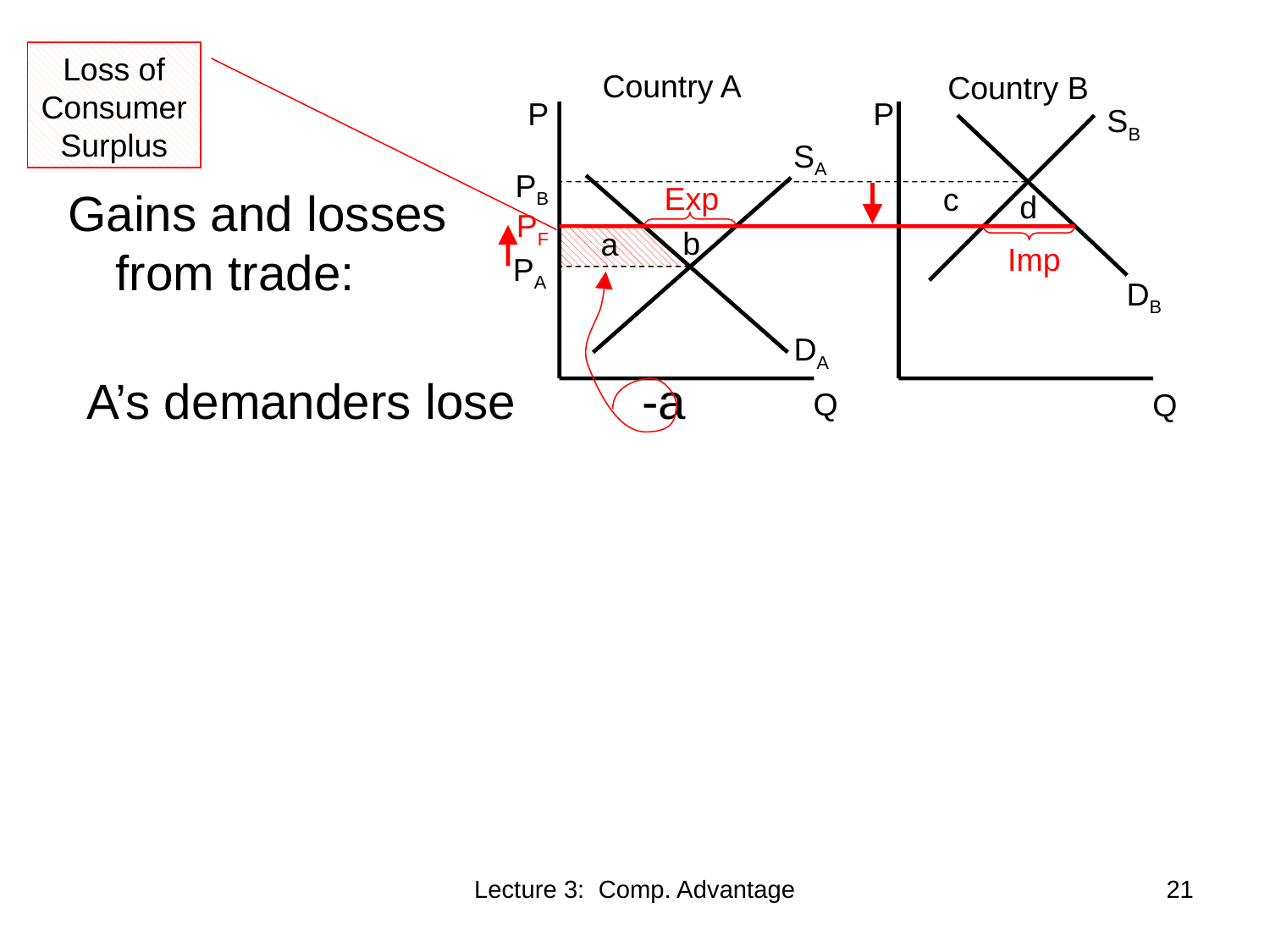

Loss of Consumer Surplus
Country A
Country B
P
P
SB

SA
PB
Exp

c

Gains and losses from trade:

d

PF
b
a

Imp
PA

DB

DA
A’s demanders lose	-a

Q

Q
Lecture 3:  Comp. Advantage
21